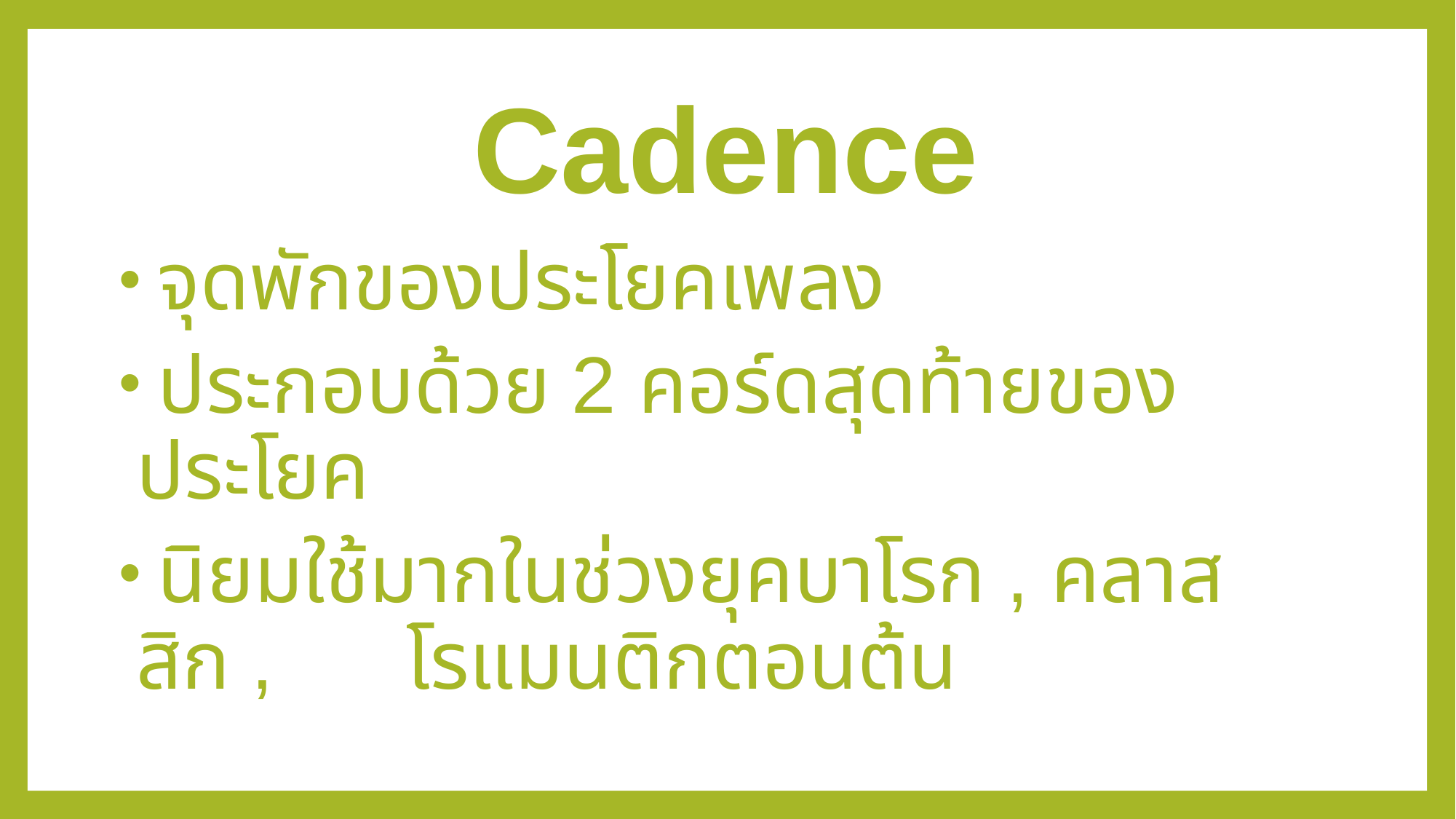

# Cadence
 จุดพักของประโยคเพลง
 ประกอบด้วย 2 คอร์ดสุดท้ายของประโยค
 นิยมใช้มากในช่วงยุคบาโรก , คลาสสิก ,      โรแมนติกตอนต้น